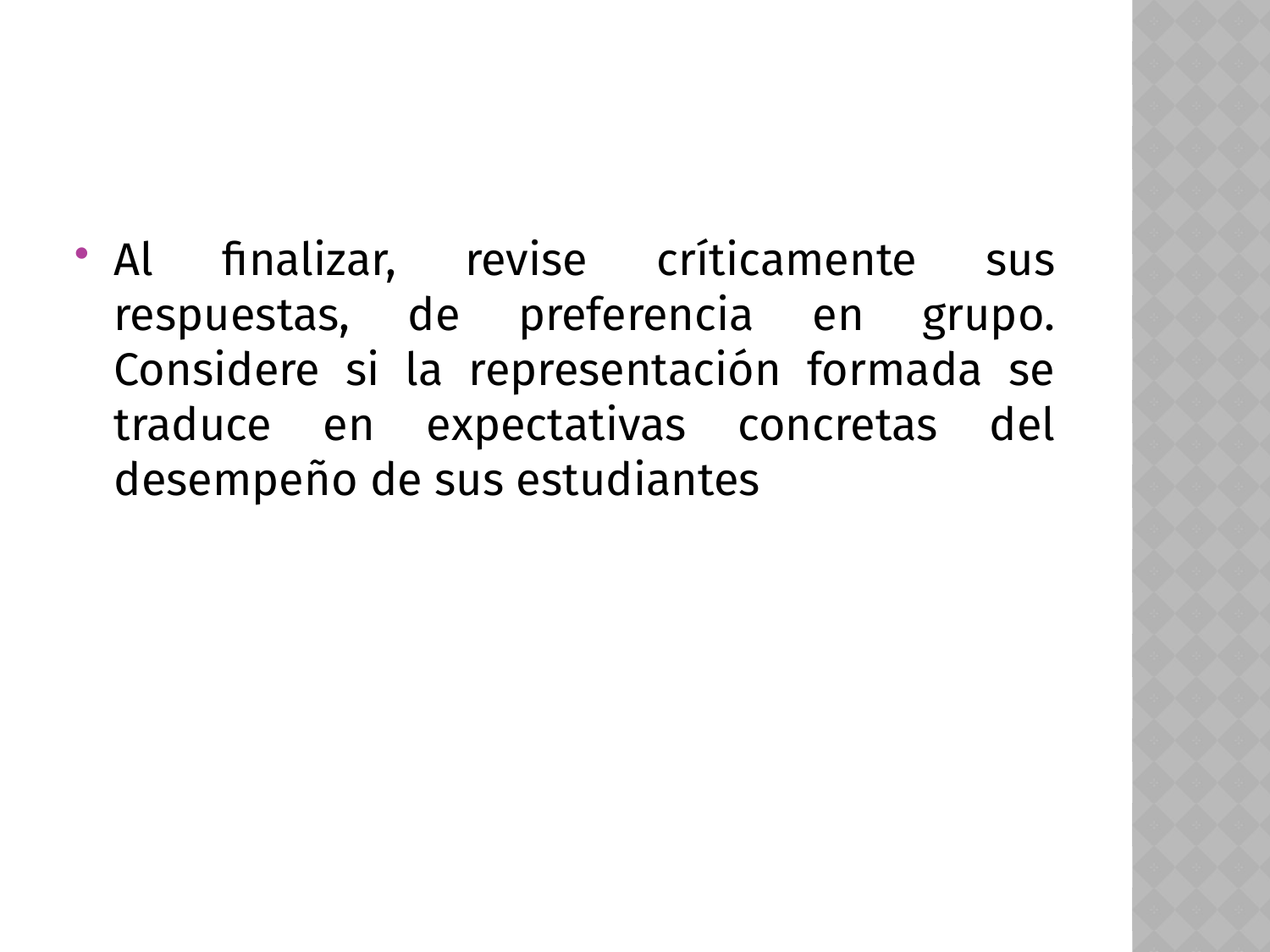

#
Al finalizar, revise críticamente sus respuestas, de preferencia en grupo. Considere si la representación formada se traduce en expectativas concretas del desempeño de sus estudiantes